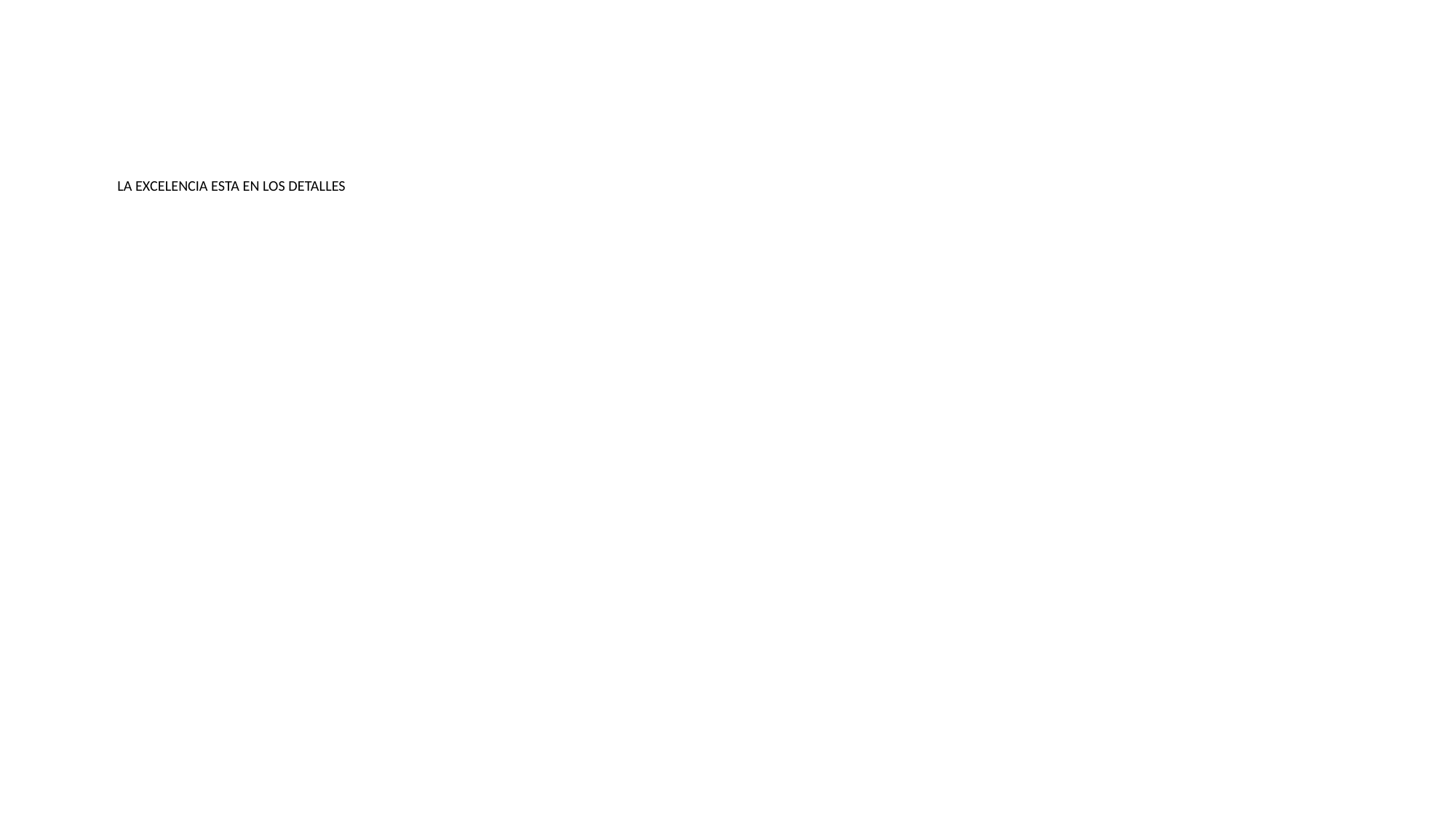

# LA EXCELENCIA ESTA EN LOS DETALLES